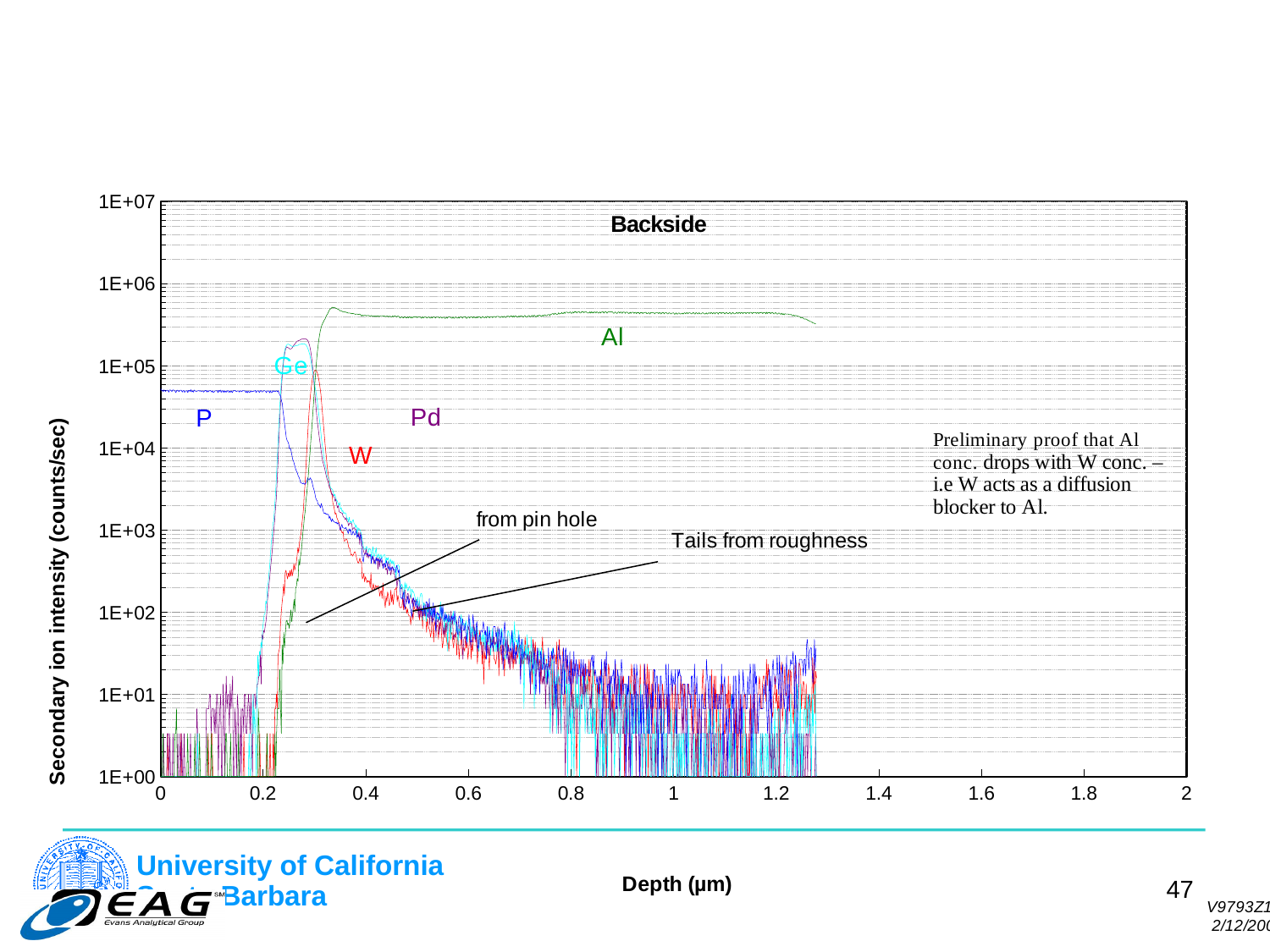

#

### Chart: Backside

| Category | Al | P | Ge | Pd | W |
|---|---|---|---|---|---|
47